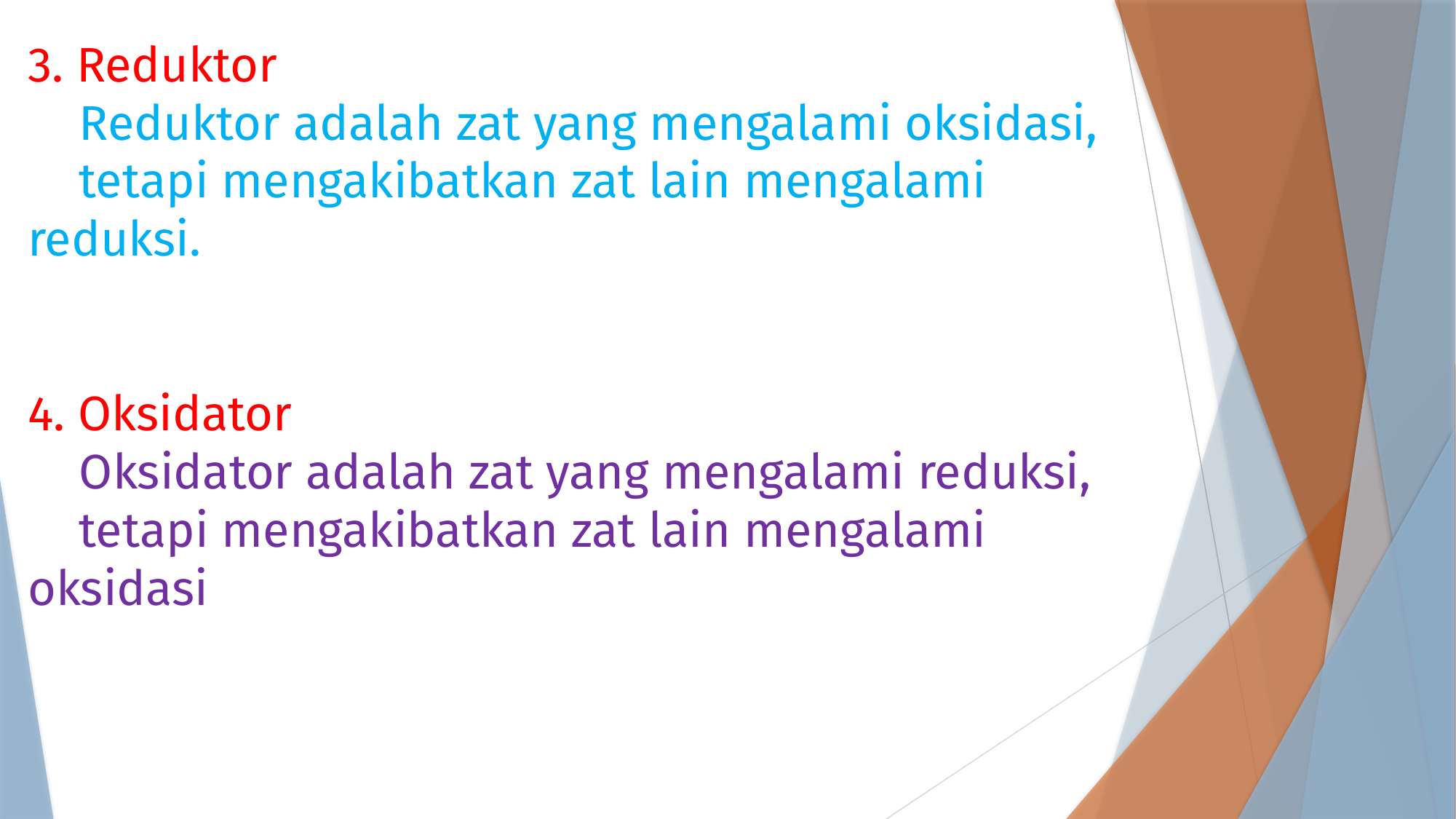

3. Reduktor
    Reduktor adalah zat yang mengalami oksidasi,
    tetapi mengakibatkan zat lain mengalami      reduksi.

4. Oksidator
    Oksidator adalah zat yang mengalami reduksi,
    tetapi mengakibatkan zat lain mengalami oksidasi